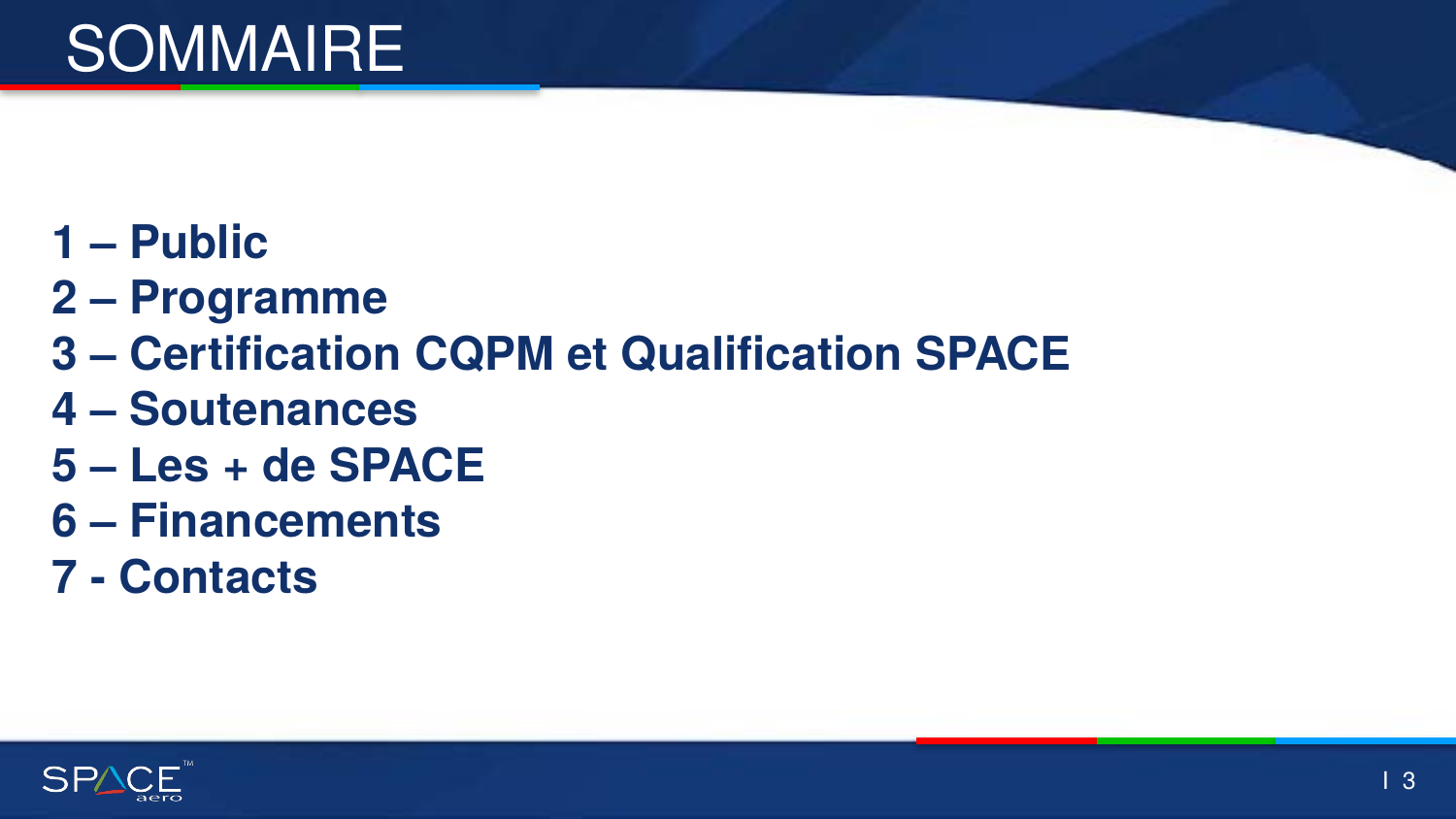

SOMMAIRE
1 – Public
2 – Programme
3 – Certification CQPM et Qualification SPACE
4 – Soutenances
5 – Les + de SPACE
6 – Financements
7 - Contacts